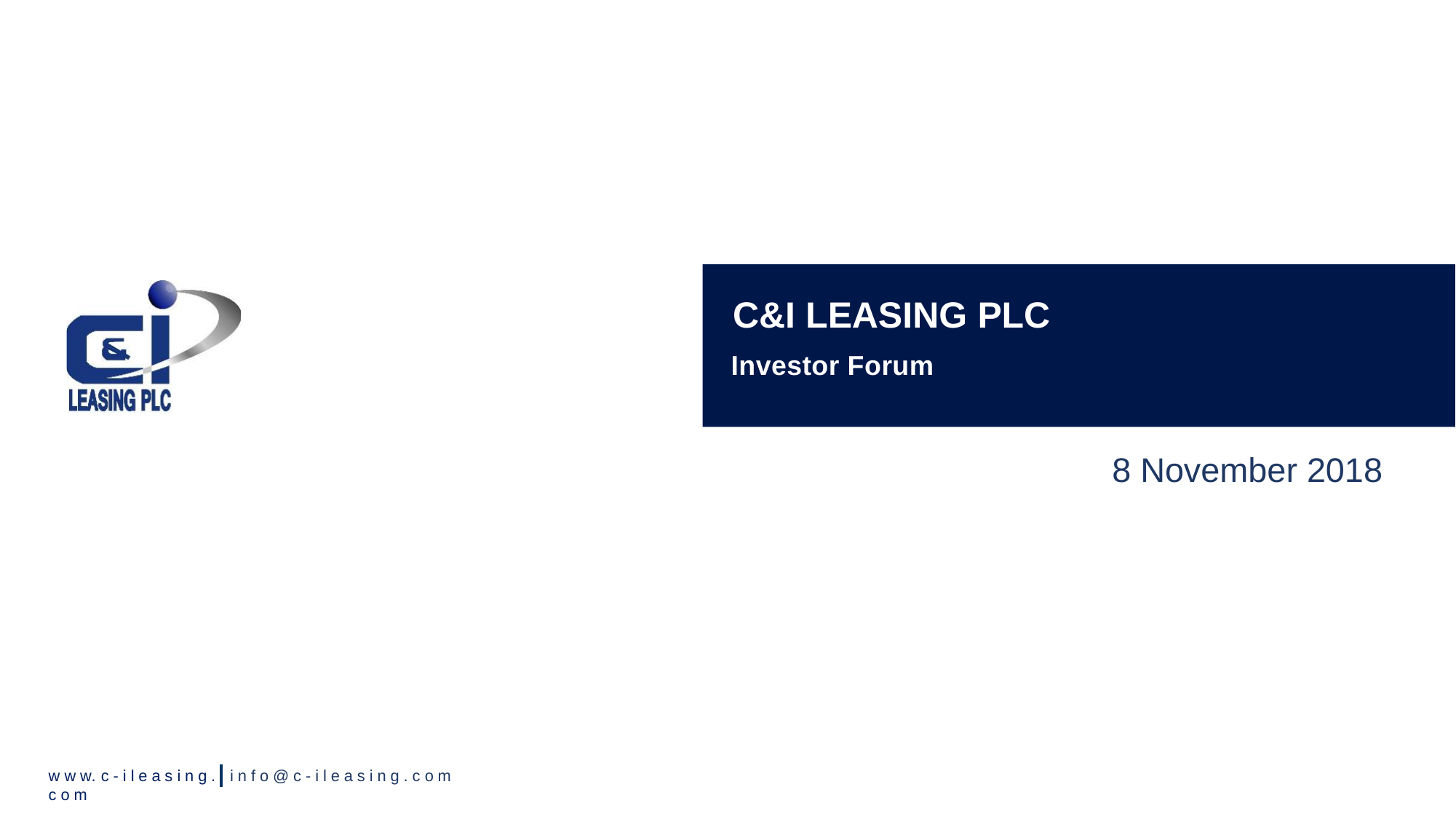

C&I LEASING PLC
Investor Forum
8 November 2018